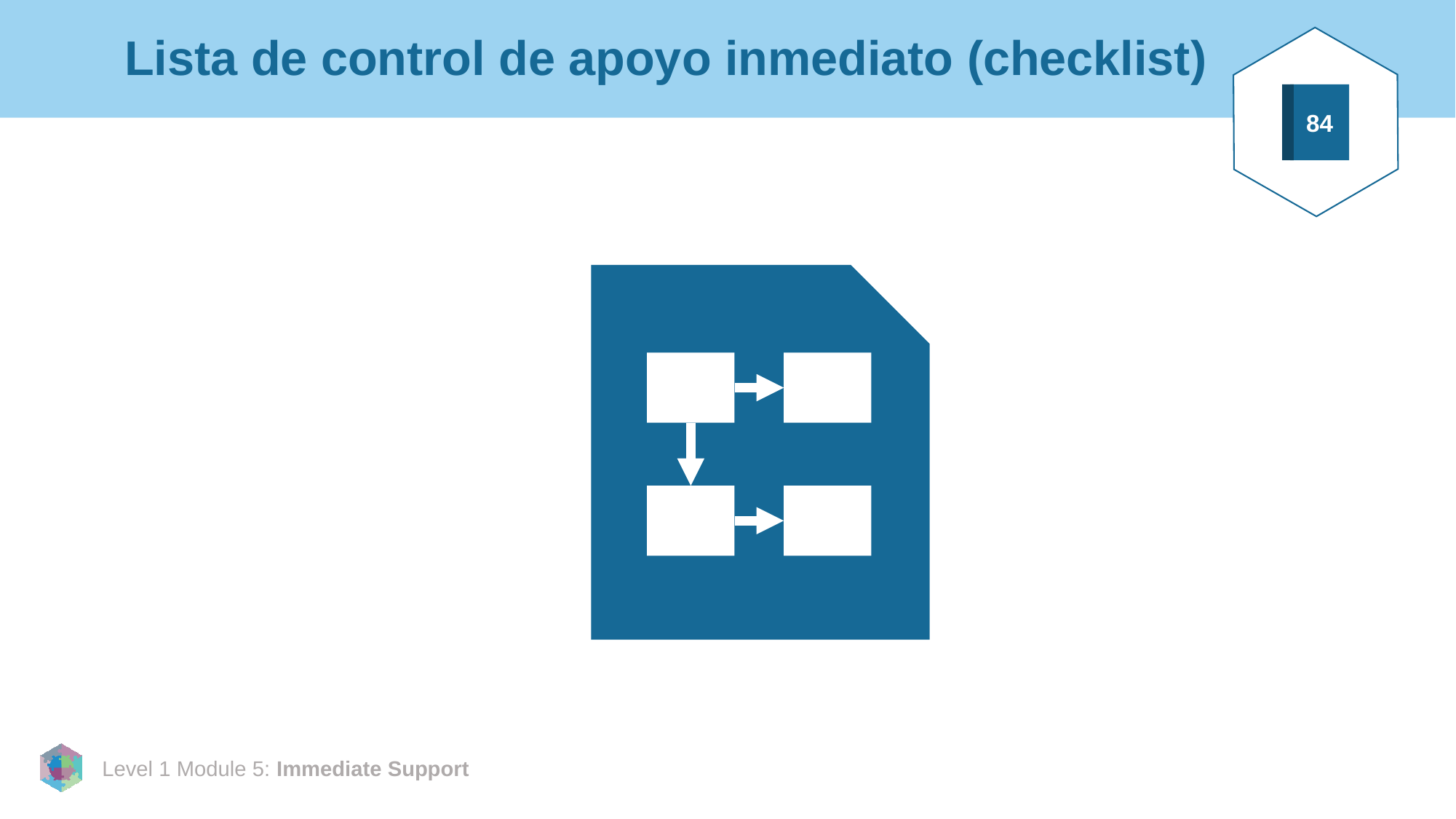

# Lista de control de apoyo inmediato (checklist)

84